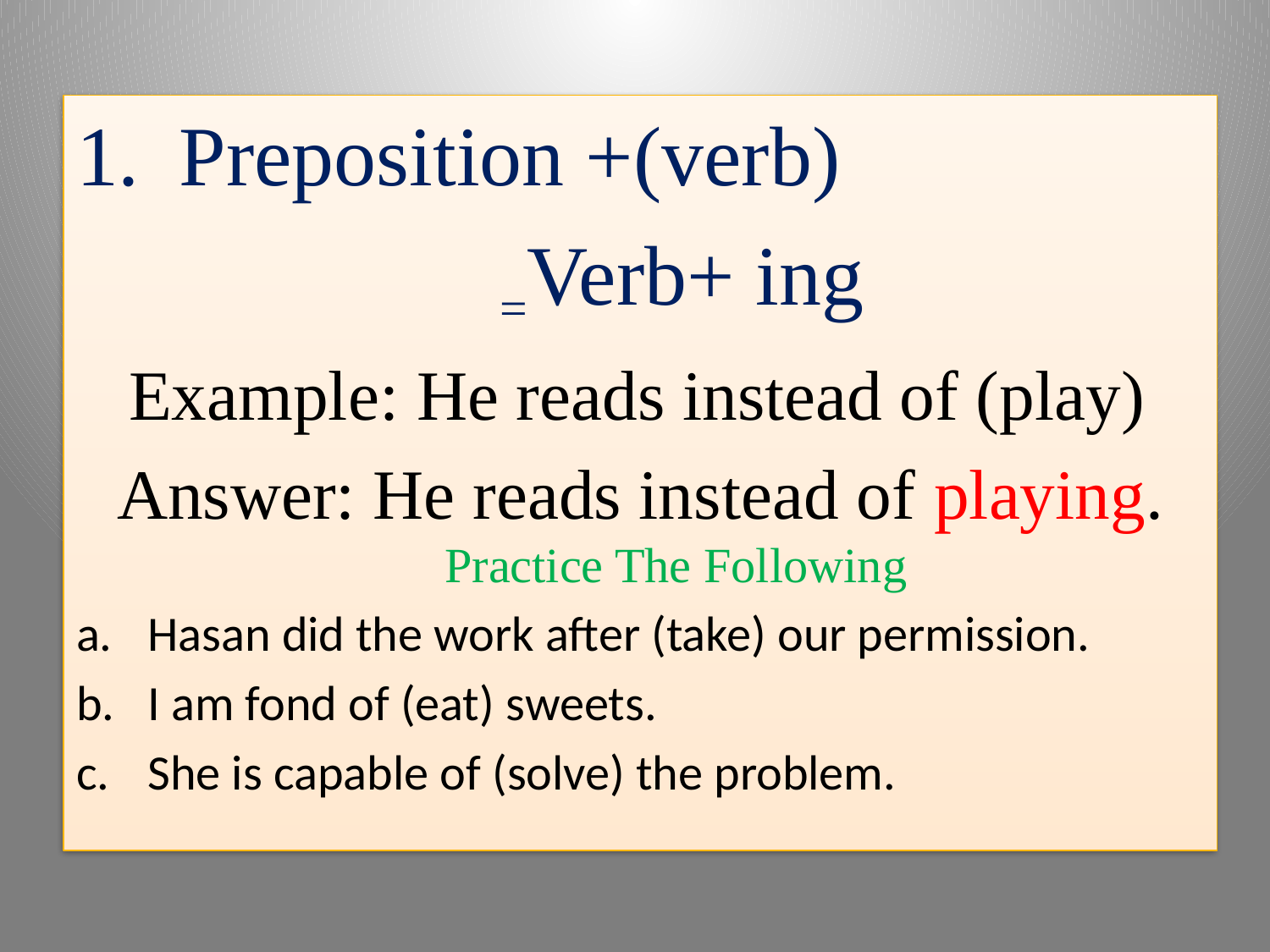

#
Preposition +(verb)
                    =Verb+ ing
   Example: He reads instead of (play)
Answer: He reads instead of playing.
Practice The Following
Hasan did the work after (take) our permission.
I am fond of (eat) sweets.
She is capable of (solve) the problem.